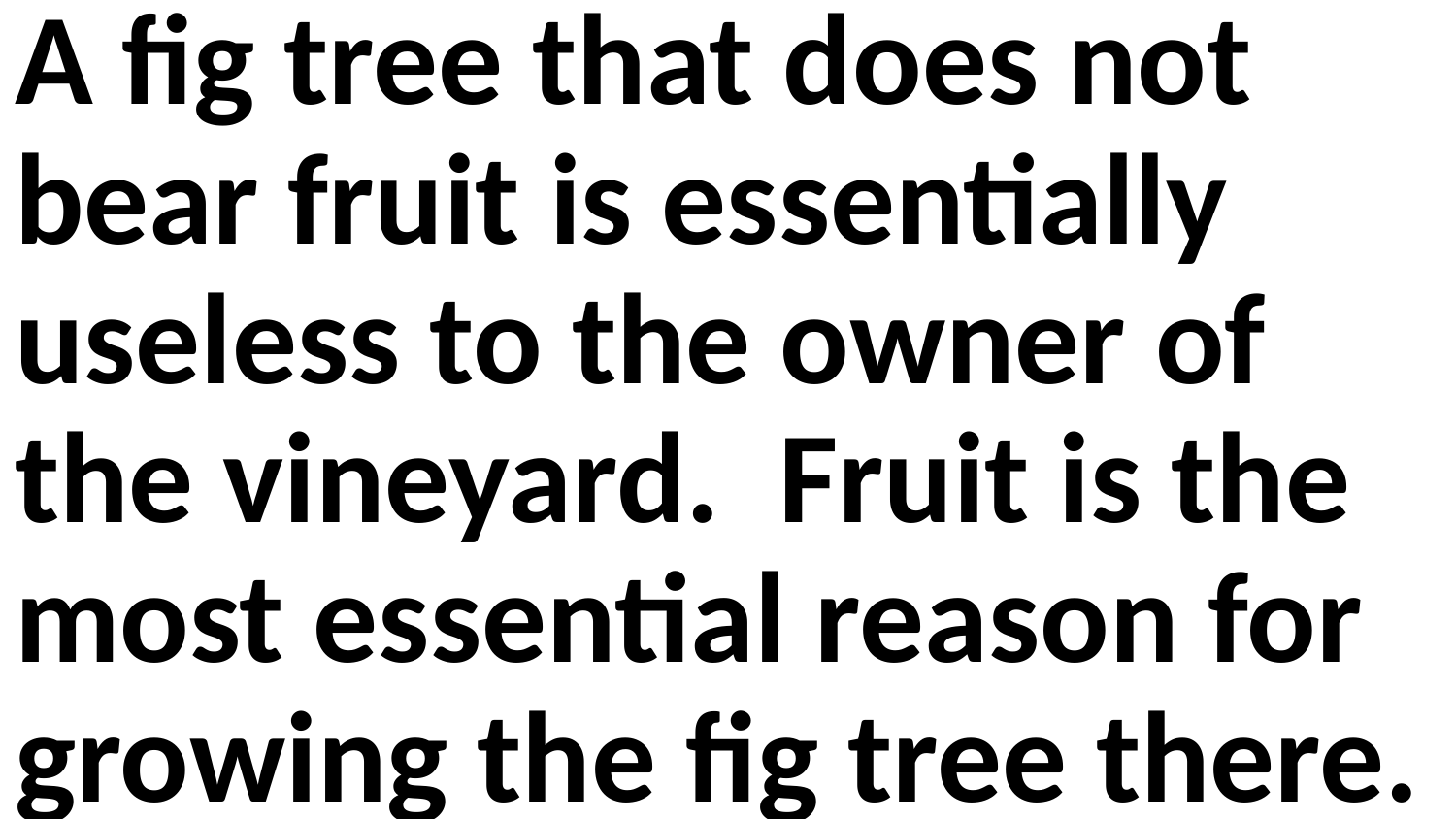

A fig tree that does not bear fruit is essentially useless to the owner of the vineyard.  Fruit is the most essential reason for growing the fig tree there.